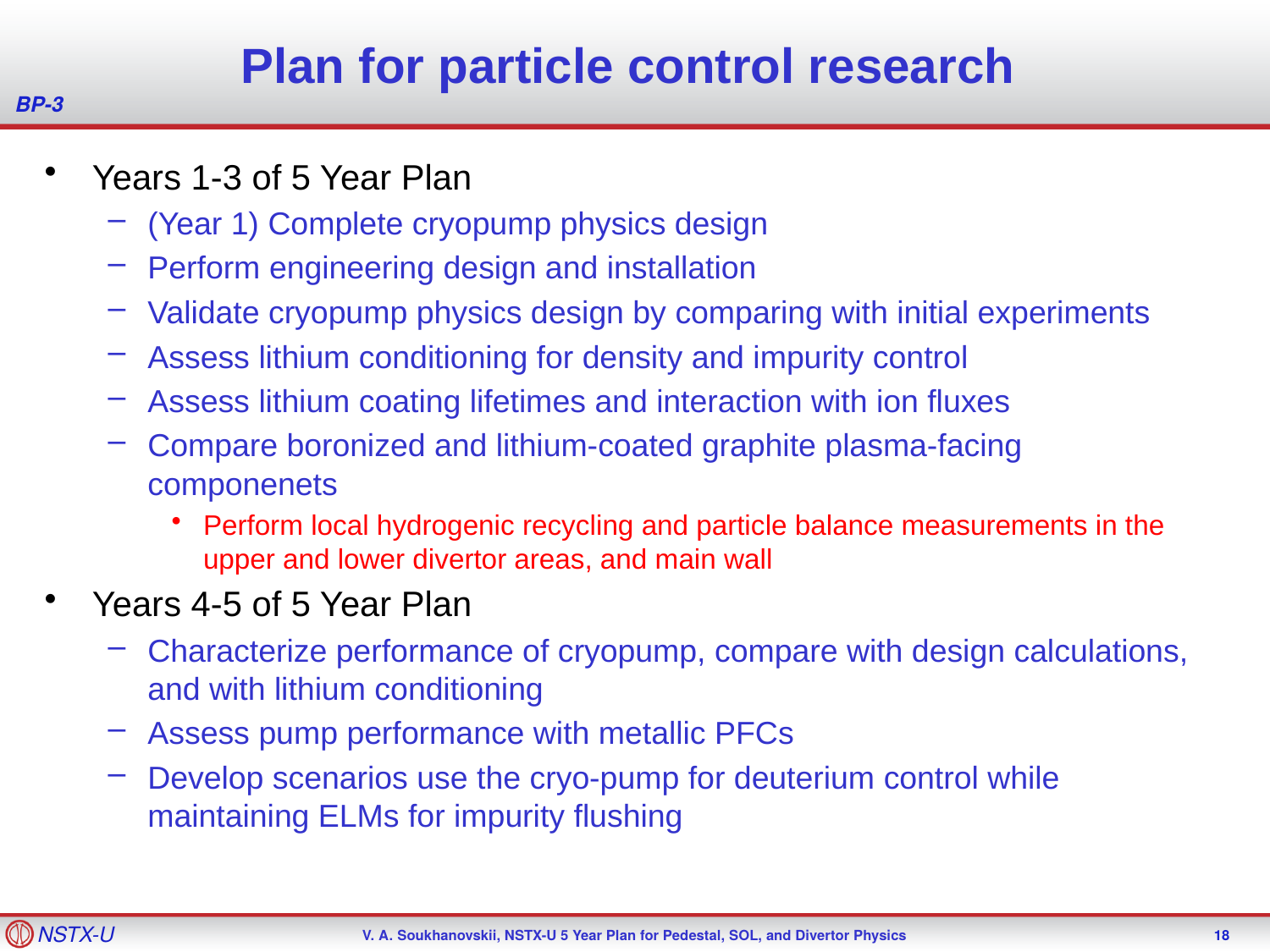

# Plan for particle control research
BP-3
Years 1-3 of 5 Year Plan
(Year 1) Complete cryopump physics design
Perform engineering design and installation
Validate cryopump physics design by comparing with initial experiments
Assess lithium conditioning for density and impurity control
Assess lithium coating lifetimes and interaction with ion fluxes
Compare boronized and lithium-coated graphite plasma-facing componenets
Perform local hydrogenic recycling and particle balance measurements in the upper and lower divertor areas, and main wall
Years 4-5 of 5 Year Plan
Characterize performance of cryopump, compare with design calculations, and with lithium conditioning
Assess pump performance with metallic PFCs
Develop scenarios use the cryo-pump for deuterium control while maintaining ELMs for impurity flushing